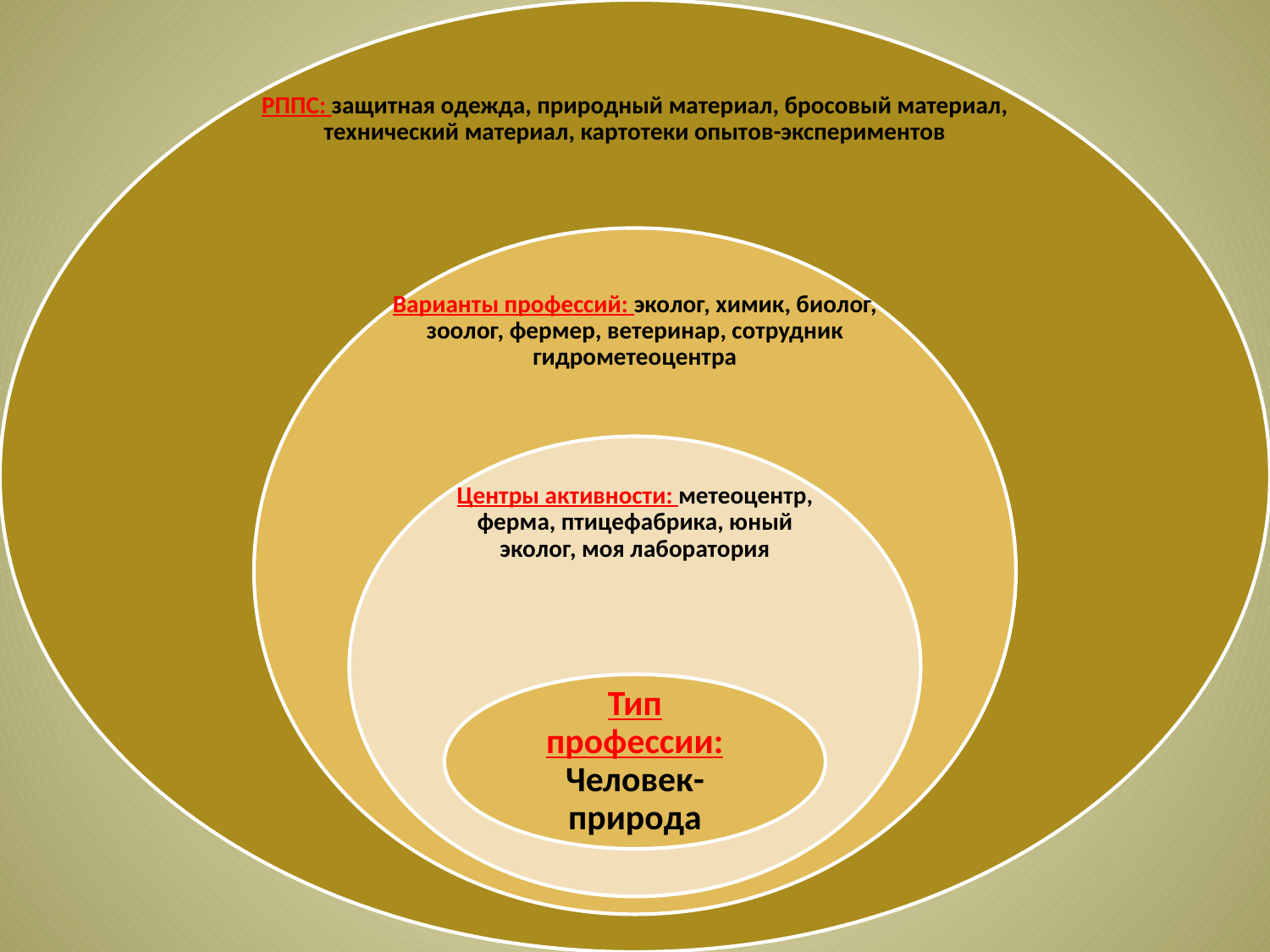

РППС: защитная одежда, природный материал, бросовый материал, технический материал, картотеки опытов-экспериментов
Варианты профессий: эколог, химик, биолог, зоолог, фермер, ветеринар, сотрудник гидрометеоцентра
Центры активности: метеоцентр, ферма, птицефабрика, юный эколог, моя лаборатория
Тип профессии: Человек-природа